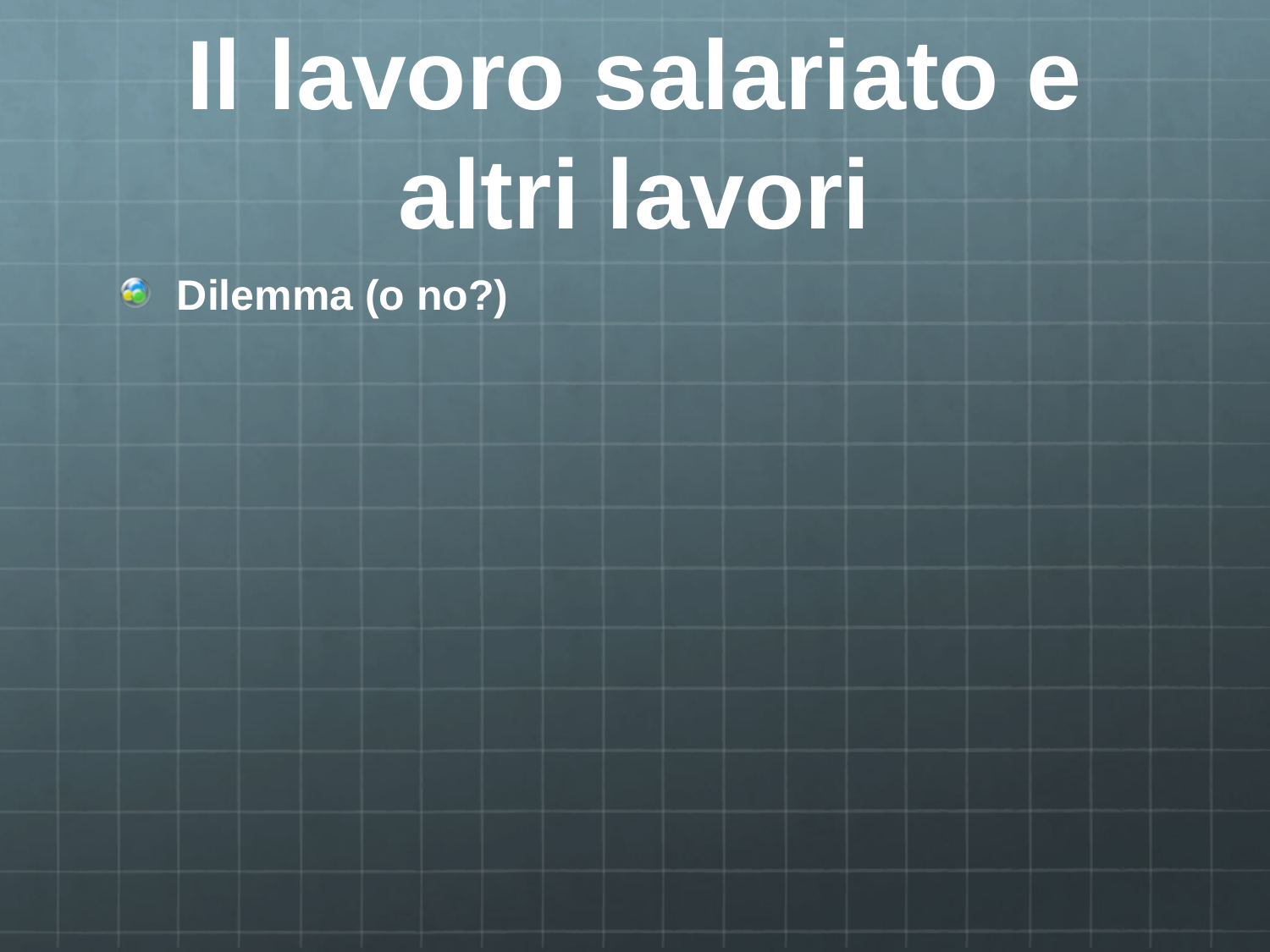

# Il lavoro salariato e altri lavori
Dilemma (o no?)